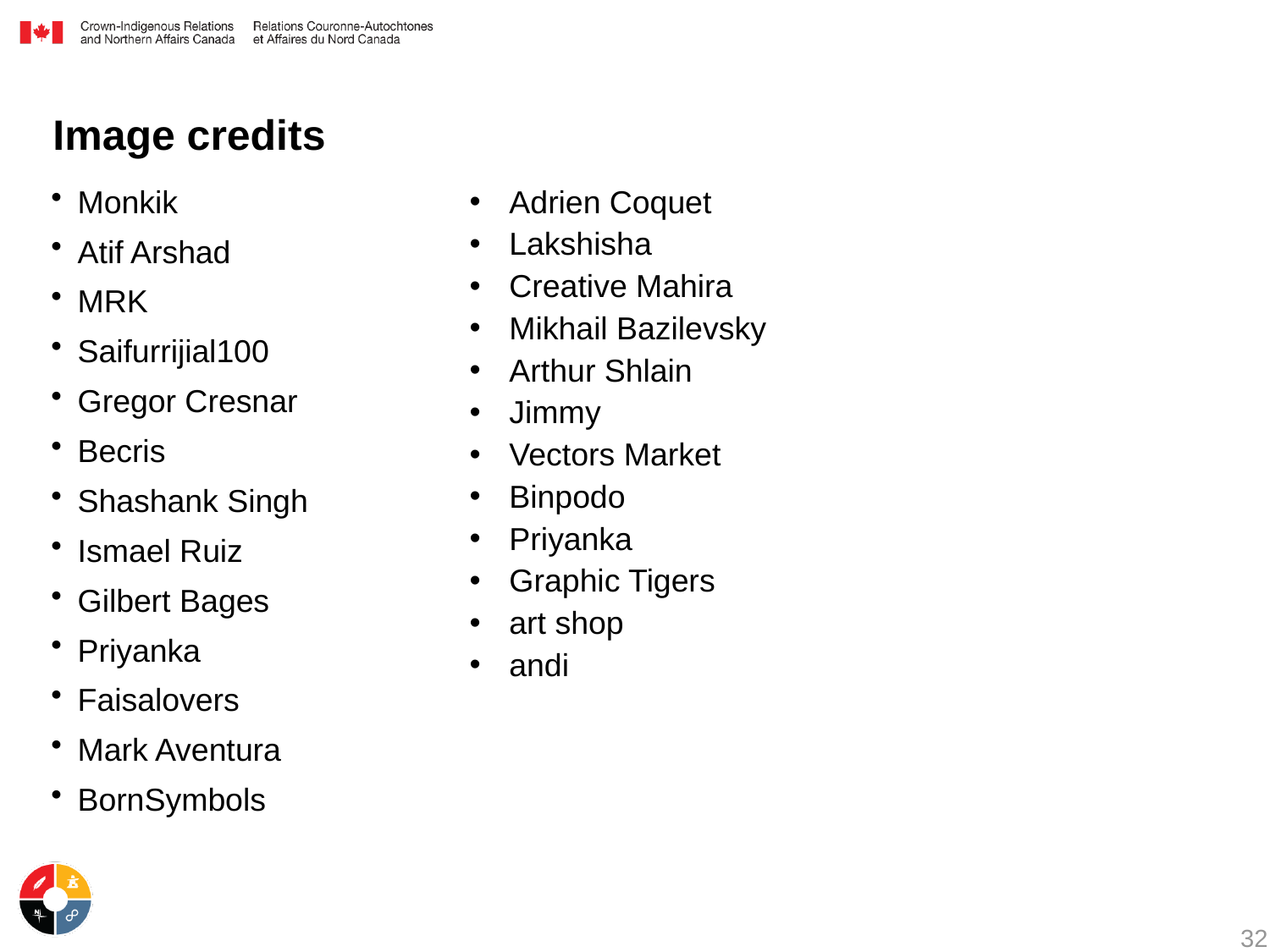

# Image credits
Adrien Coquet
Lakshisha
Creative Mahira
Mikhail Bazilevsky
Arthur Shlain
Jimmy
Vectors Market
Binpodo
Priyanka
Graphic Tigers
art shop
andi
Monkik
Atif Arshad
MRK
Saifurrijial100
Gregor Cresnar
Becris
Shashank Singh
Ismael Ruiz
Gilbert Bages
Priyanka
Faisalovers
Mark Aventura
BornSymbols
32